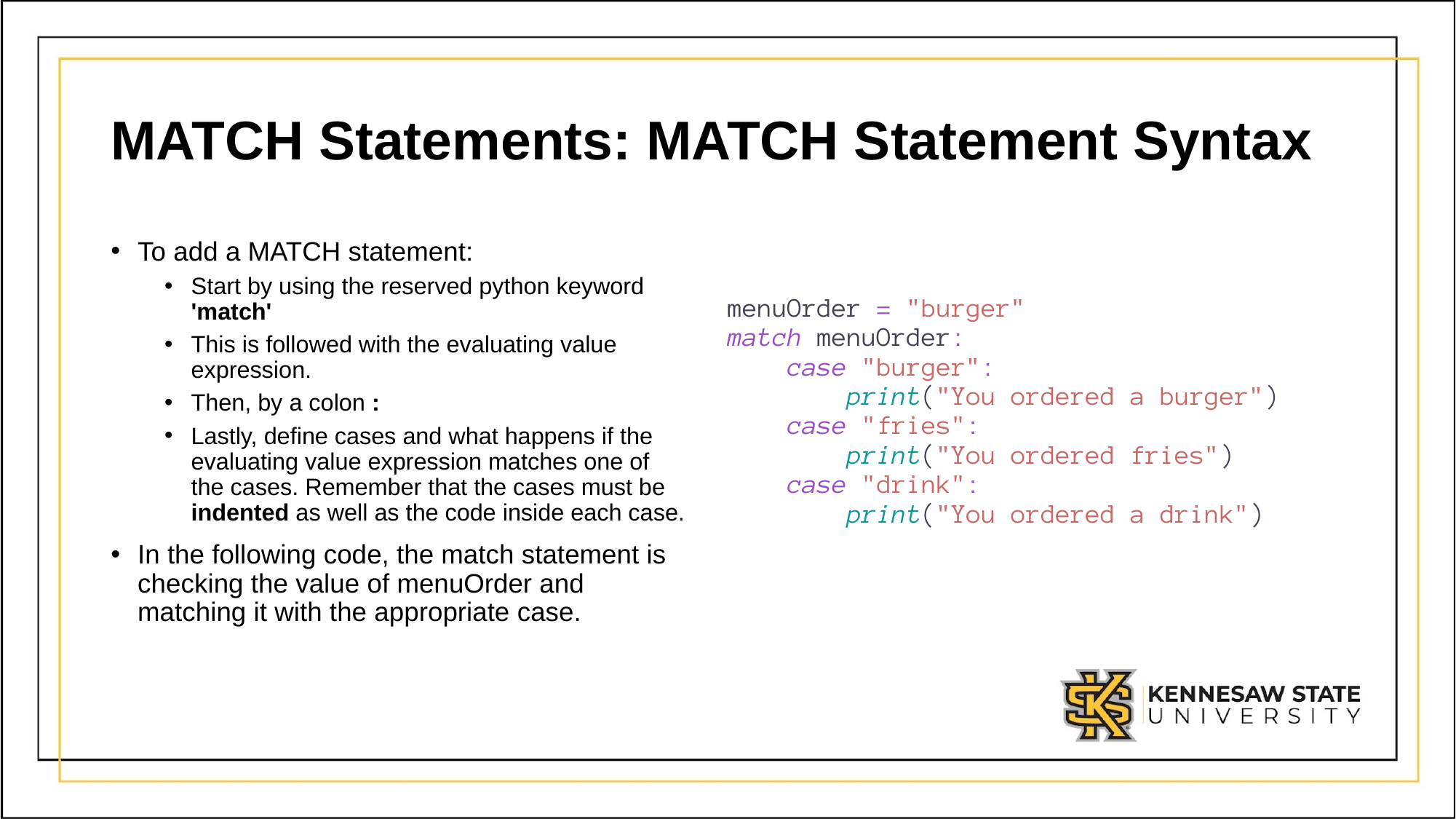

# MATCH Statements: MATCH Statement Syntax
menuOrder = "burger"
match menuOrder:
    case "burger":
        print("You ordered a burger")
    case "fries":
        print("You ordered fries")
    case "drink":
        print("You ordered a drink")

To add a MATCH statement:
Start by using the reserved python keyword 'match'
This is followed with the evaluating value expression.
Then, by a colon :
Lastly, define cases and what happens if the evaluating value expression matches one of the cases. Remember that the cases must be indented as well as the code inside each case.
In the following code, the match statement is checking the value of menuOrder and matching it with the appropriate case.